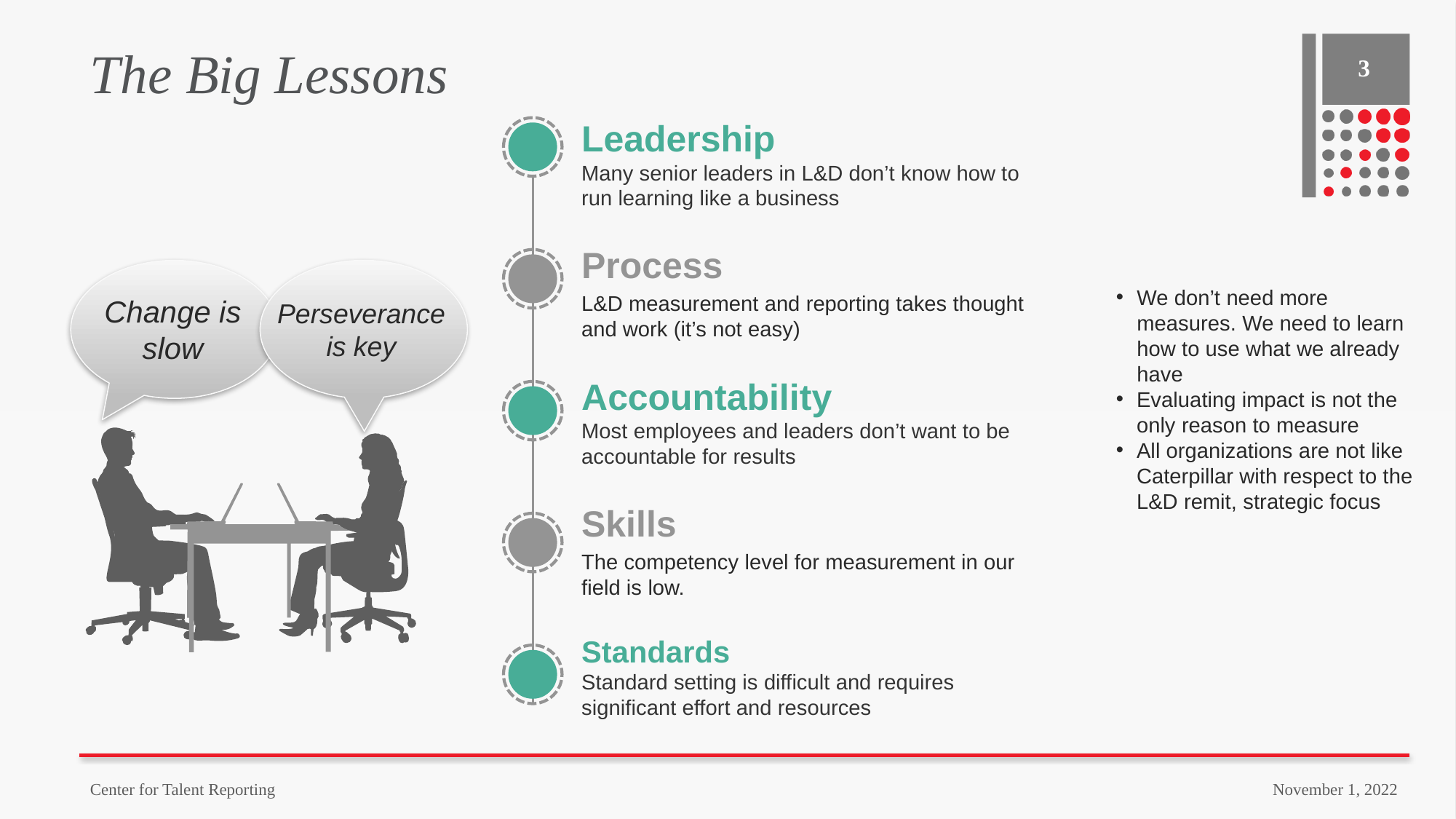

# The Big Lessons
3
Leadership
Many senior leaders in L&D don’t know how to run learning like a business

Process
L&D measurement and reporting takes thought and work (it’s not easy)

We don’t need more measures. We need to learn how to use what we already have
Evaluating impact is not the only reason to measure
All organizations are not like Caterpillar with respect to the L&D remit, strategic focus
Change is slow
Perseverance is key
Accountability
Most employees and leaders don’t want to be accountable for results

Skills
The competency level for measurement in our field is low.

Standards
Standard setting is difficult and requires significant effort and resources

Center for Talent Reporting
November 1, 2022